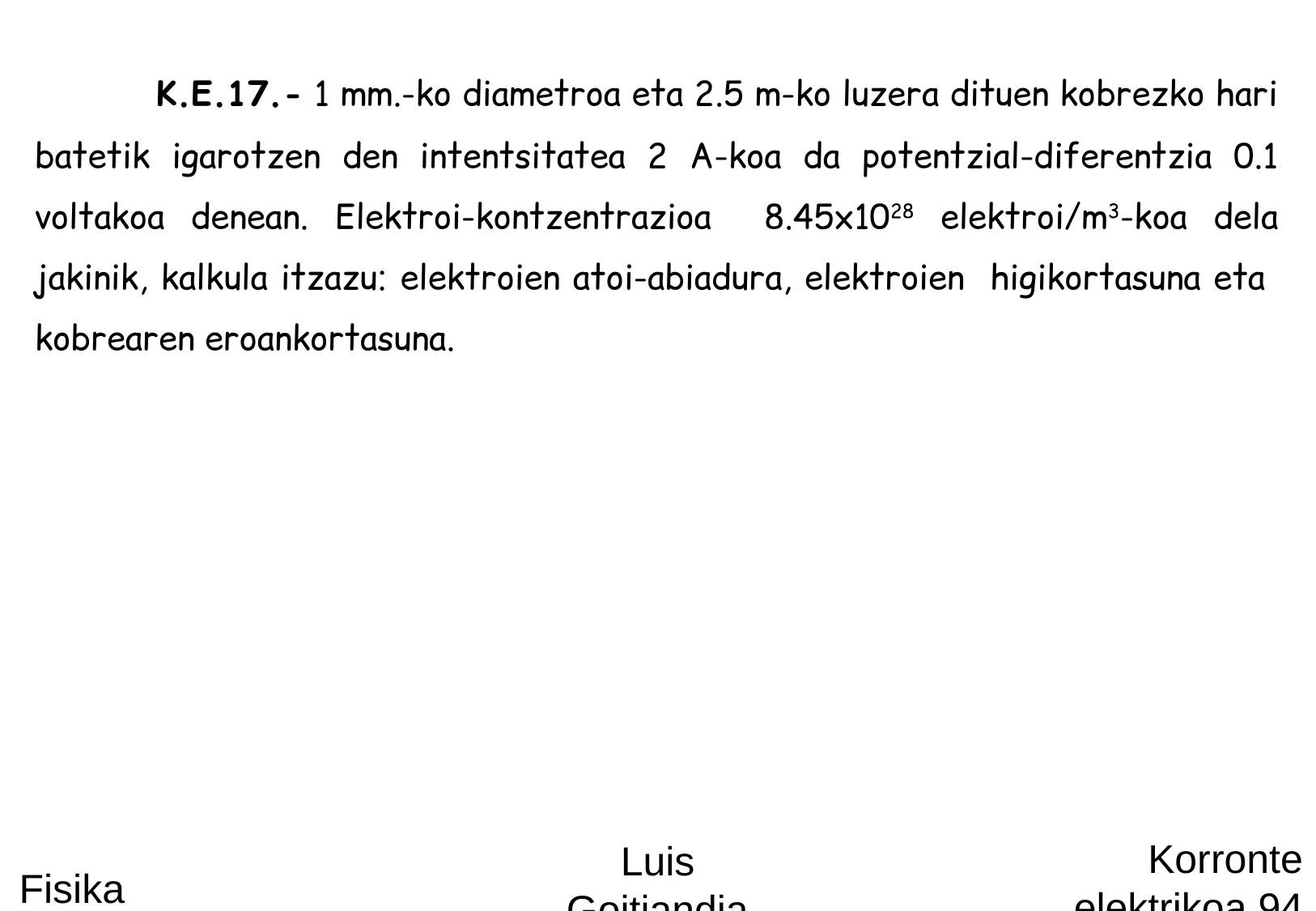

K.E.17.- 1 mm.-ko diametroa eta 2.5 m-ko luzera dituen kobrezko hari batetik igarotzen den intentsitatea 2 A-koa da potentzial-diferentzia 0.1 voltakoa denean. Elektroi-kontzentrazioa  8.45x1028 elektroi/m3-koa dela jakinik, kalkula itzazu: elektroien atoi-abiadura, elektroien  higikortasuna eta  kobrearen eroankortasuna.